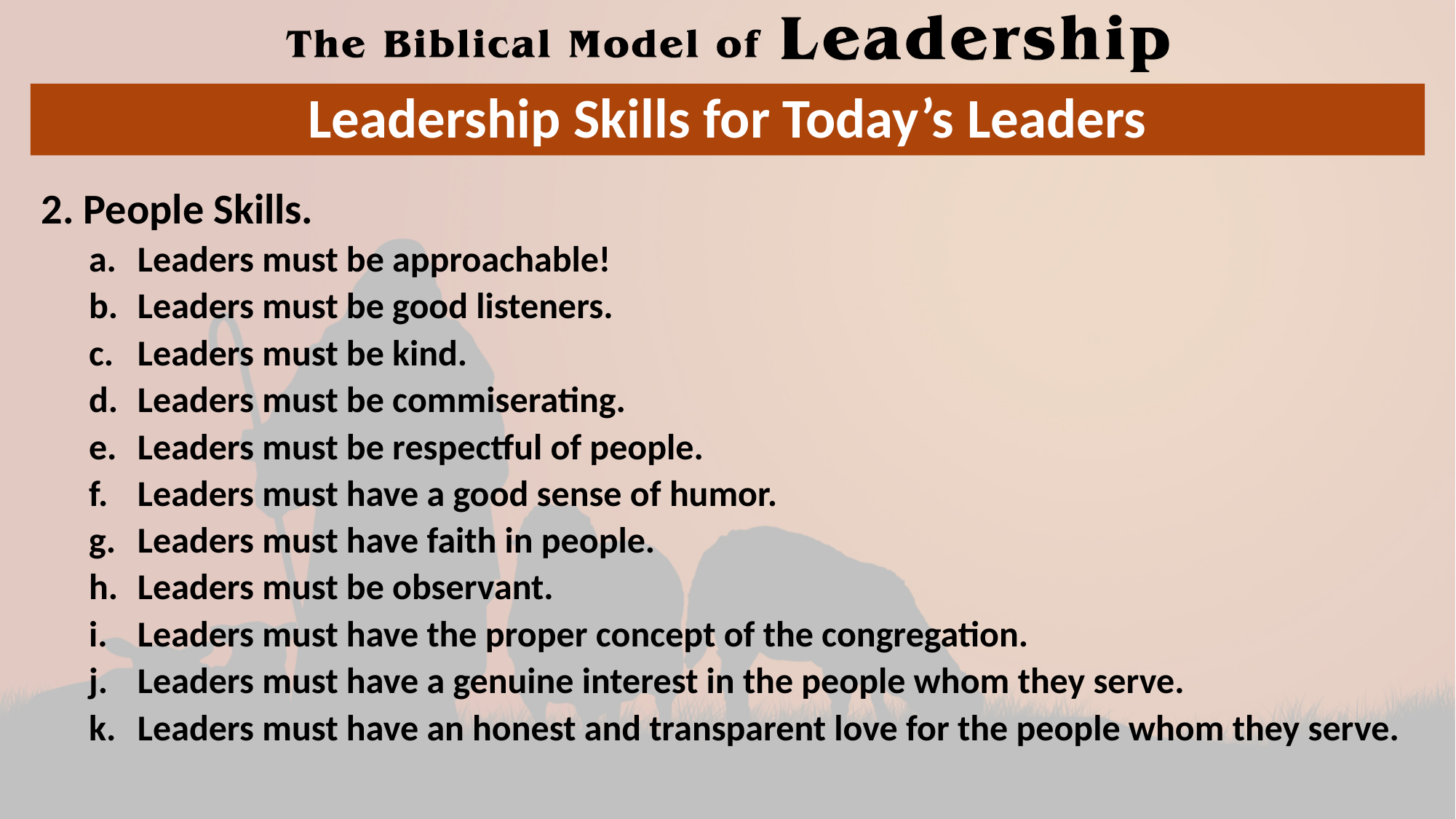

# Leadership Skills for Today’s Leaders
2. People Skills.
Leaders must be approachable!
Leaders must be good listeners.
Leaders must be kind.
Leaders must be commiserating.
Leaders must be respectful of people.
Leaders must have a good sense of humor.
Leaders must have faith in people.
Leaders must be observant.
Leaders must have the proper concept of the congregation.
Leaders must have a genuine interest in the people whom they serve.
Leaders must have an honest and transparent love for the people whom they serve.